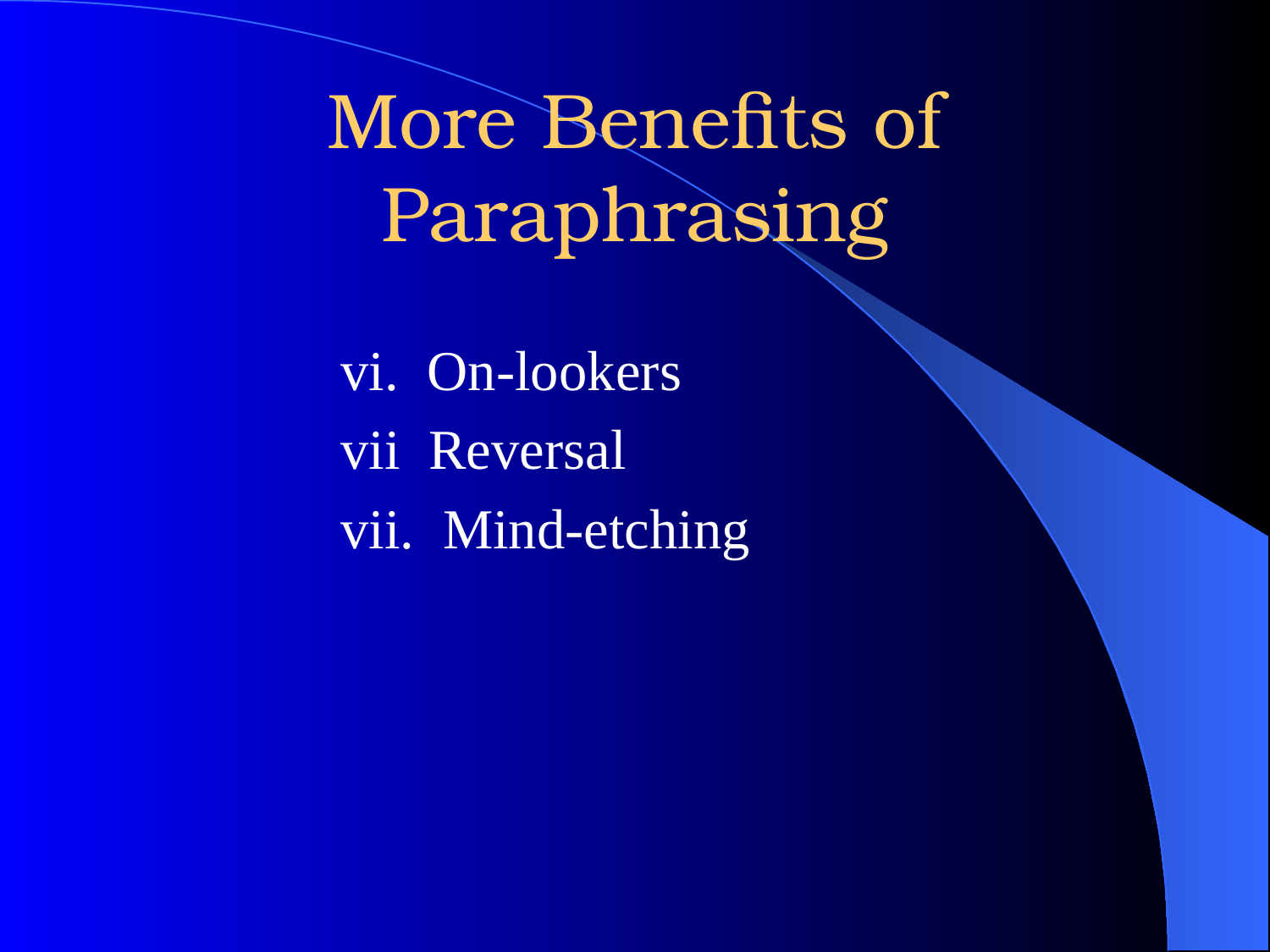

# More Benefits of Paraphrasing
vi.  On-lookers
vii  Reversal
vii.  Mind-etching